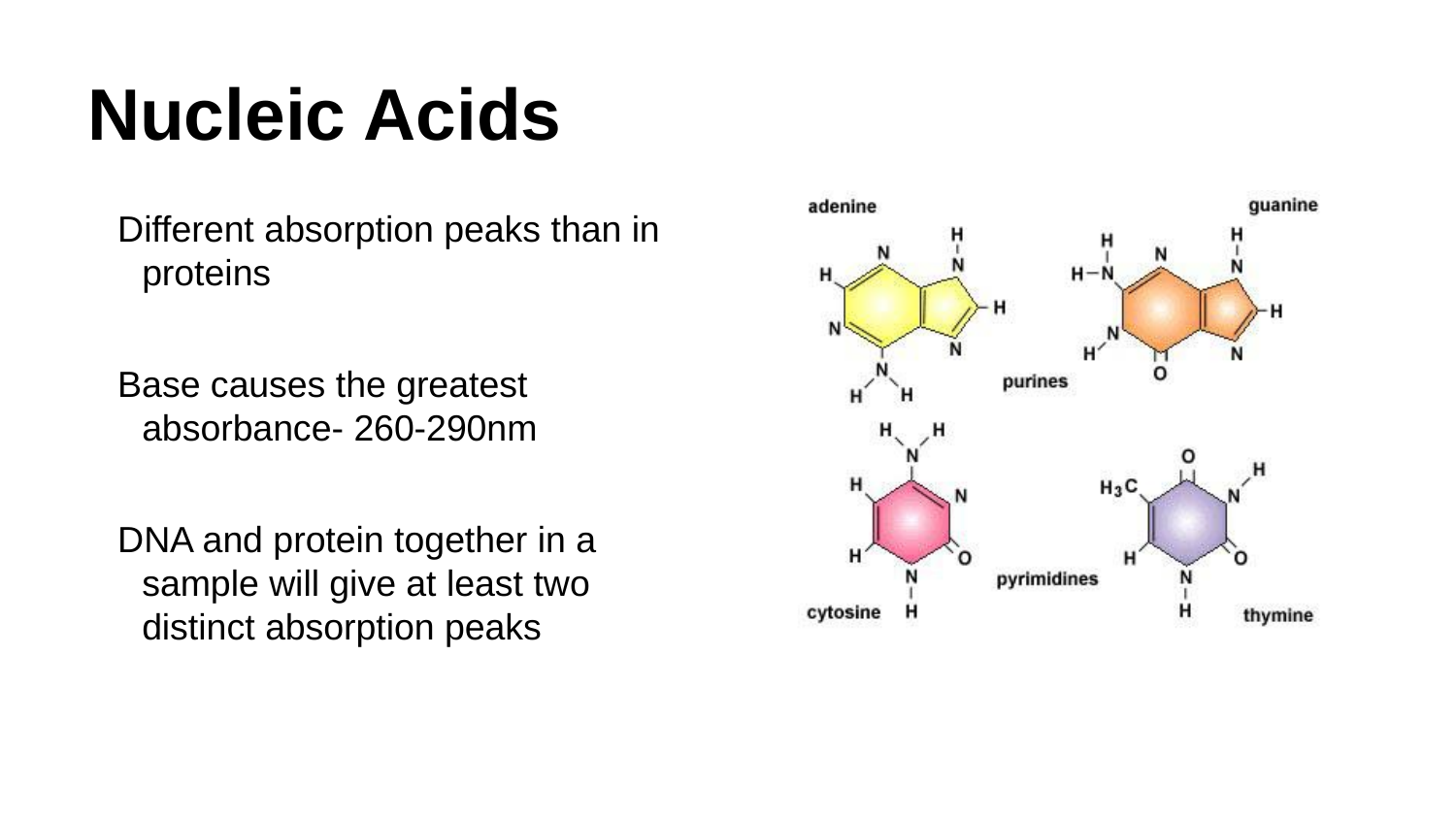

# Nucleic Acids

Different absorption peaks than in proteins

Base causes the greatest absorbance- 260-290nm

DNA and protein together in a sample will give at least two distinct absorption peaks